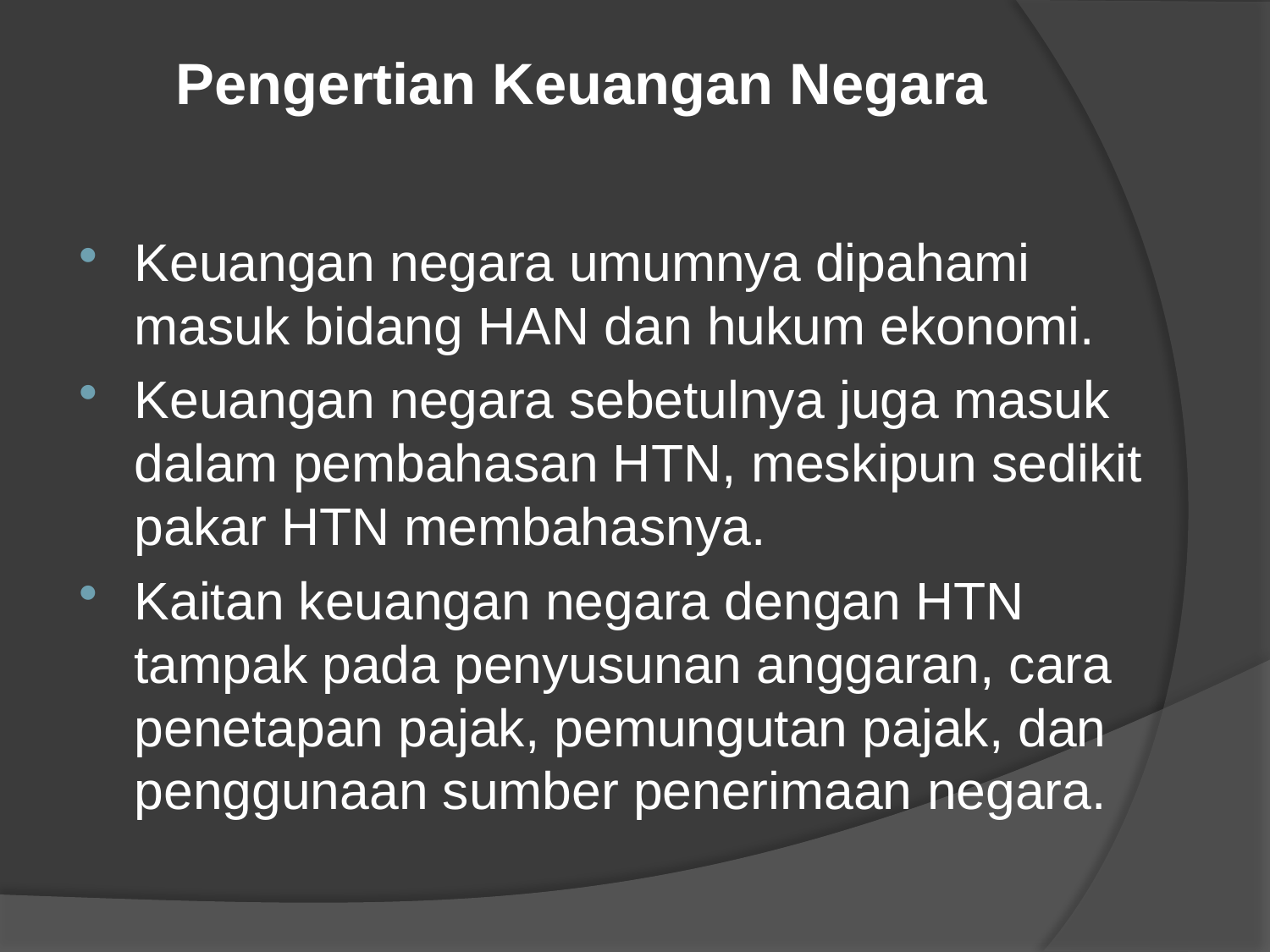

# Pengertian Keuangan Negara
Keuangan negara umumnya dipahami masuk bidang HAN dan hukum ekonomi.
Keuangan negara sebetulnya juga masuk dalam pembahasan HTN, meskipun sedikit pakar HTN membahasnya.
Kaitan keuangan negara dengan HTN tampak pada penyusunan anggaran, cara penetapan pajak, pemungutan pajak, dan penggunaan sumber penerimaan negara.